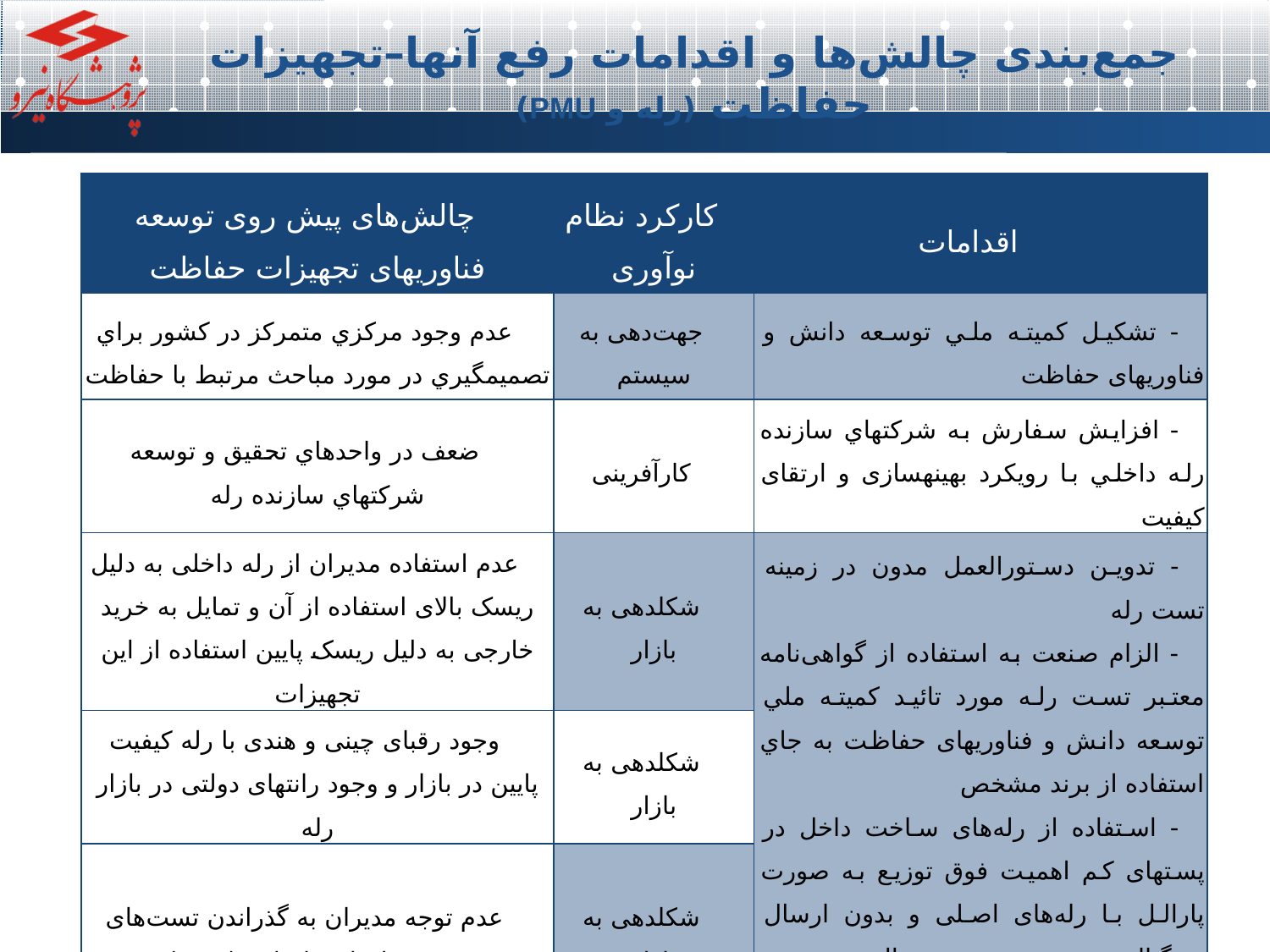

جمع‌بندی چالش‌ها و اقدامات رفع آنها–تجهیزات حفاظت (رله و PMU)
| چالش‌های پیش روی توسعه فناوری‎های تجهیزات حفاظت | کارکرد نظام نوآوری | اقدامات |
| --- | --- | --- |
| عدم وجود مركزي متمرکز در کشور براي تصميم‎گيري در مورد مباحث مرتبط با حفاظت | جهت‌دهی به سیستم | - تشکیل كميته ملي توسعه دانش و فناوری‎های حفاظت |
| ضعف در واحدهاي تحقيق و توسعه شركت‎هاي سازنده رله | کارآفرینی | - افزايش سفارش به شركت‎هاي سازنده رله داخلي با رویکرد بهینه‎سازی و ارتقای کیفیت |
| عدم استفاده مدیران از رله داخلی به دلیل ریسک بالای استفاده از آن و تمایل به خرید خارجی به دلیل ریسک پایین استفاده از این تجهیزات | شکل‎دهی به بازار | - تدوین دستورالعمل مدون در زمینه تست رله - الزام صنعت به استفاده از گواهی‌نامه معتبر تست رله مورد تائيد كميته ملي توسعه دانش و فناوری‎های حفاظت به جاي استفاده از برند مشخص - استفاده از رله‌های ساخت داخل در پست‎های کم اهمیت فوق توزیع به صورت پارالل با رله‌های اصلی و بدون ارسال سیگنال تریپ به مدت دو سال به صورت آزمایشگاهی |
| وجود رقبای چینی و هندی با رله کیفیت پایین در بازار و وجود رانت‎های دولتی در بازار رله | شکل‎دهی به بازار |  |
| عدم توجه مدیران به گذراندن تست‌های قدرت رله‎های وارداتی (چینی) | شکل‎دهی به بازار |  |